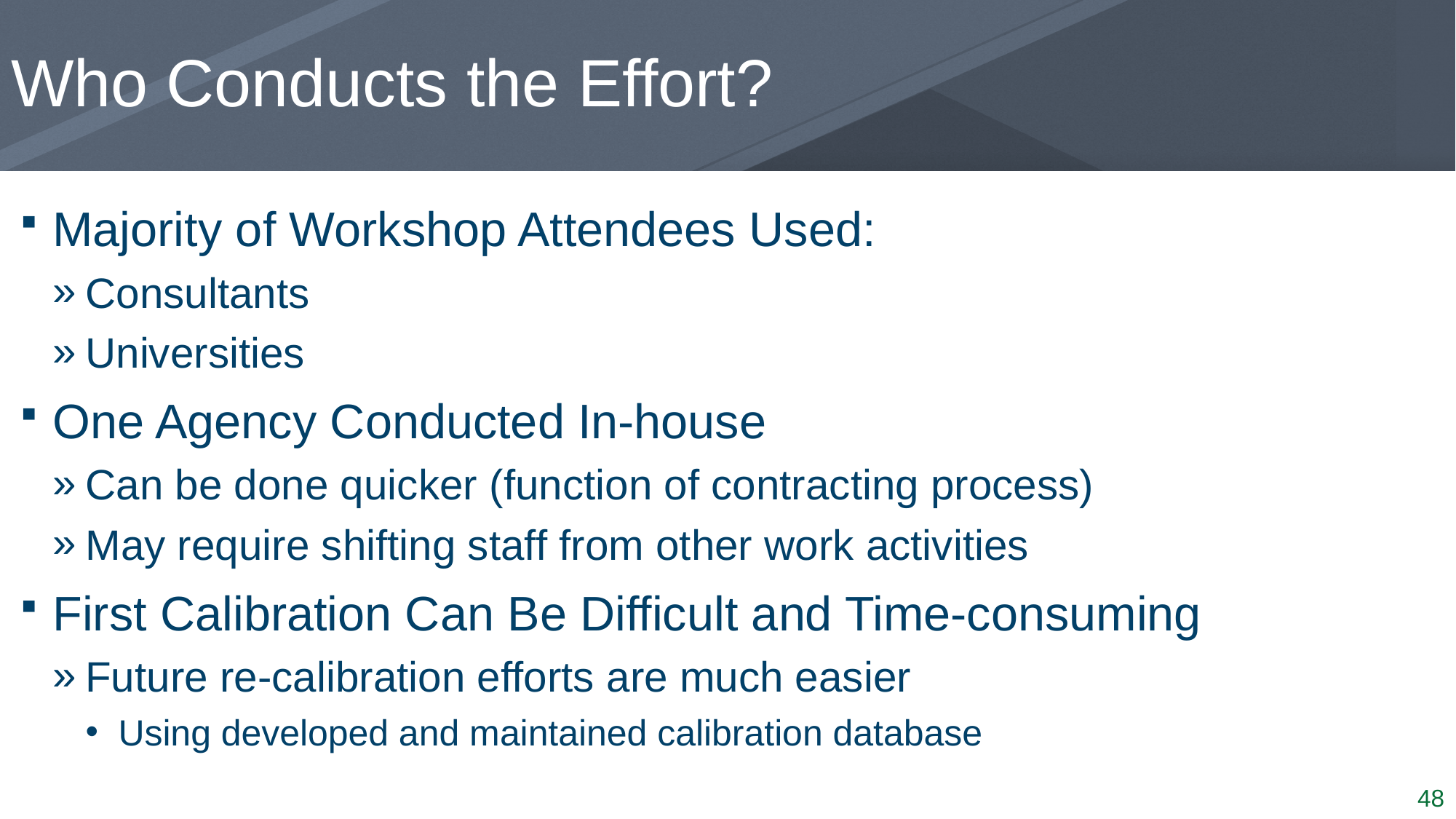

# Who Conducts the Effort?
Majority of Workshop Attendees Used:
Consultants
Universities
One Agency Conducted In-house
Can be done quicker (function of contracting process)
May require shifting staff from other work activities
First Calibration Can Be Difficult and Time-consuming
Future re-calibration efforts are much easier
Using developed and maintained calibration database